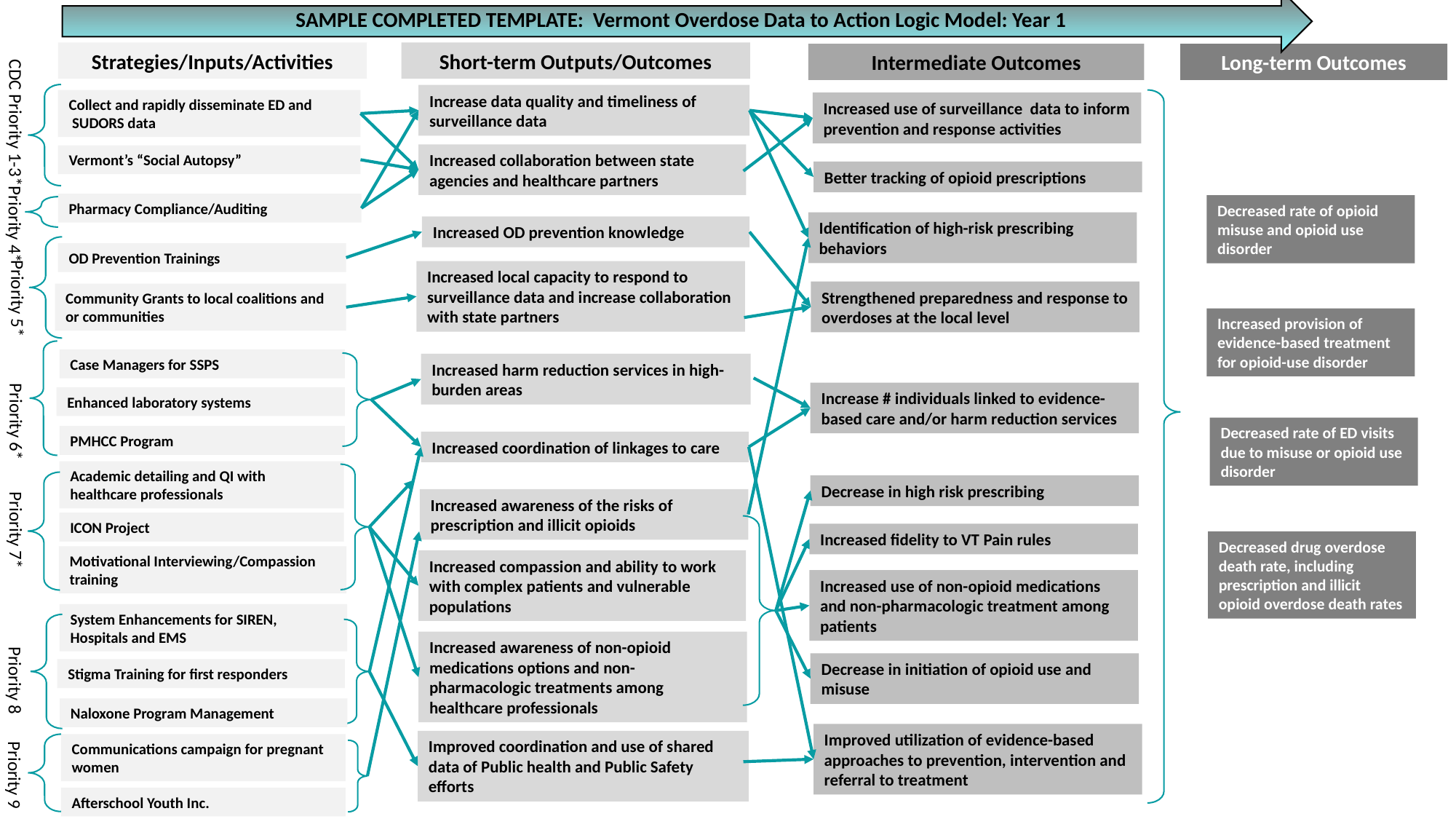

SAMPLE COMPLETED TEMPLATE:  Vermont Overdose Data to Action Logic Model: Year 1

Strategies/Inputs/Activities
Short-term Outputs/Outcomes
Intermediate Outcomes
Long-term Outcomes

Increase data quality and timeliness of surveillance data
Collect and rapidly disseminate ED and
 SUDORS data

Increased use of surveillance  data to inform prevention and response activities
CDC Priority 1-3*
Increased collaboration between state agencies and healthcare partners
Vermont’s “Social Autopsy”
Better tracking of opioid prescriptions
Pharmacy Compliance/Auditing
Decreased rate of opioid misuse and opioid use disorder

Priority 4*
Identification of high-risk prescribing behaviors
Increased OD prevention knowledge

OD Prevention Trainings
Increased local capacity to respond to surveillance data and increase collaboration with state partners
Strengthened preparedness and response to overdoses at the local level
Community Grants to local coalitions and or communities
Priority 5*
Increased provision of evidence-based treatment for opioid-use disorder

Case Managers for SSPS

Increased harm reduction services in high-burden areas
Increase # individuals linked to evidence-based care and/or harm reduction services
Enhanced laboratory systems
Priority 6*
Decreased rate of ED visits due to misuse or opioid use disorder
PMHCC Program
Increased coordination of linkages to care
Academic detailing and QI with healthcare professionals

Decrease in high risk prescribing
Increased awareness of the risks of prescription and illicit opioids
ICON Project

Priority 7*
Increased fidelity to VT Pain rules
Decreased drug overdose death rate, including prescription and illicit opioid overdose death rates
Motivational Interviewing/Compassion training
Increased compassion and ability to work with complex patients and vulnerable populations
Increased use of non-opioid medications and non-pharmacologic treatment among patients
System Enhancements for SIREN, Hospitals and EMS

Increased awareness of non-opioid medications options and non-pharmacologic treatments among healthcare professionals
Decrease in initiation of opioid use and misuse
Stigma Training for first responders
Priority 8
Naloxone Program Management
Improved utilization of evidence-based approaches to prevention, intervention and referral to treatment
Improved coordination and use of shared data of Public health and Public Safety efforts
Communications campaign for pregnant women

Priority 9
Afterschool Youth Inc.